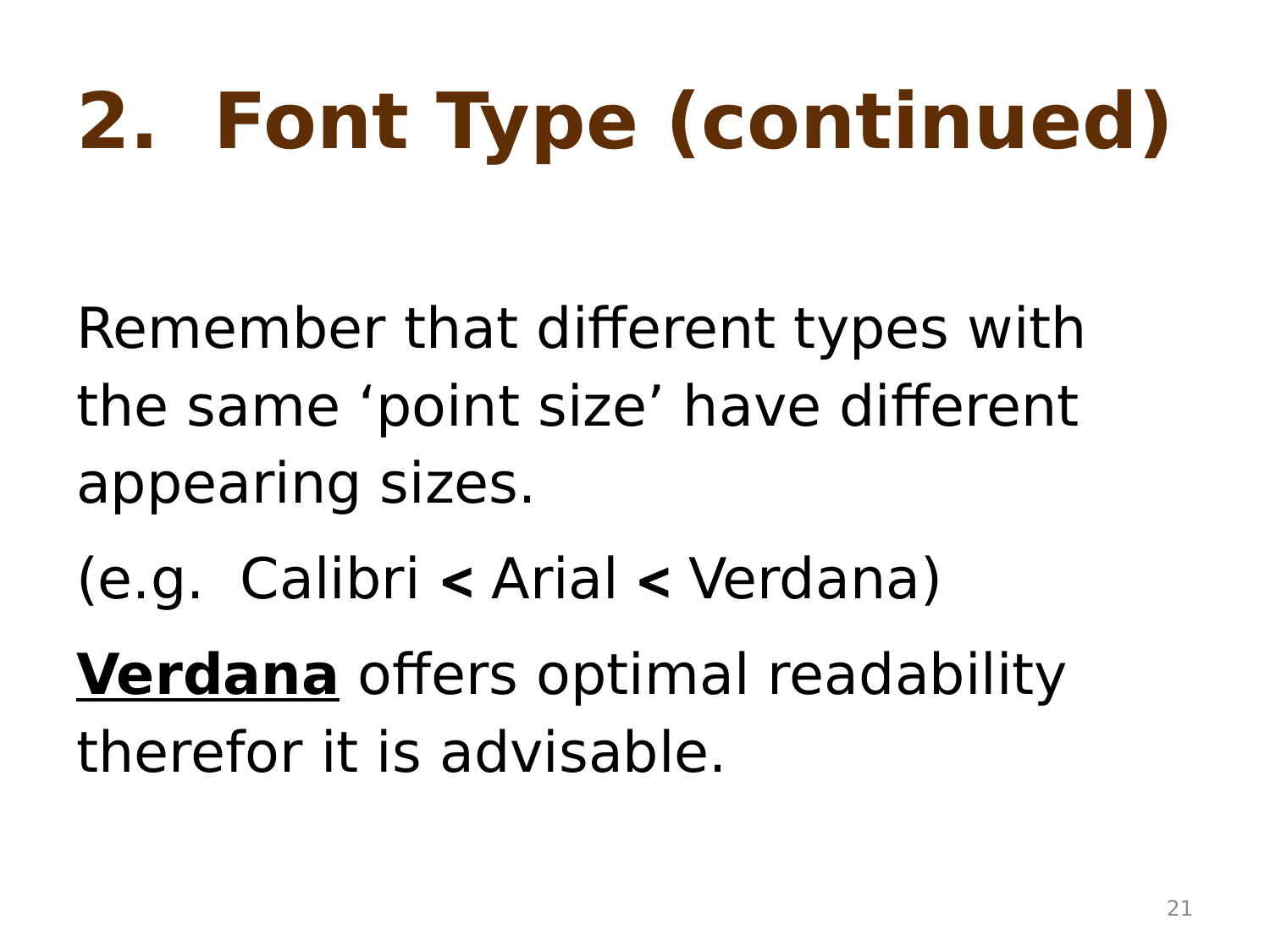

# 2.  Font Type (continued)
Remember that different types with the same ‘point size’ have different appearing sizes.
(e.g.  Calibri < Arial < Verdana)
Verdana offers optimal readability therefor it is advisable.

21